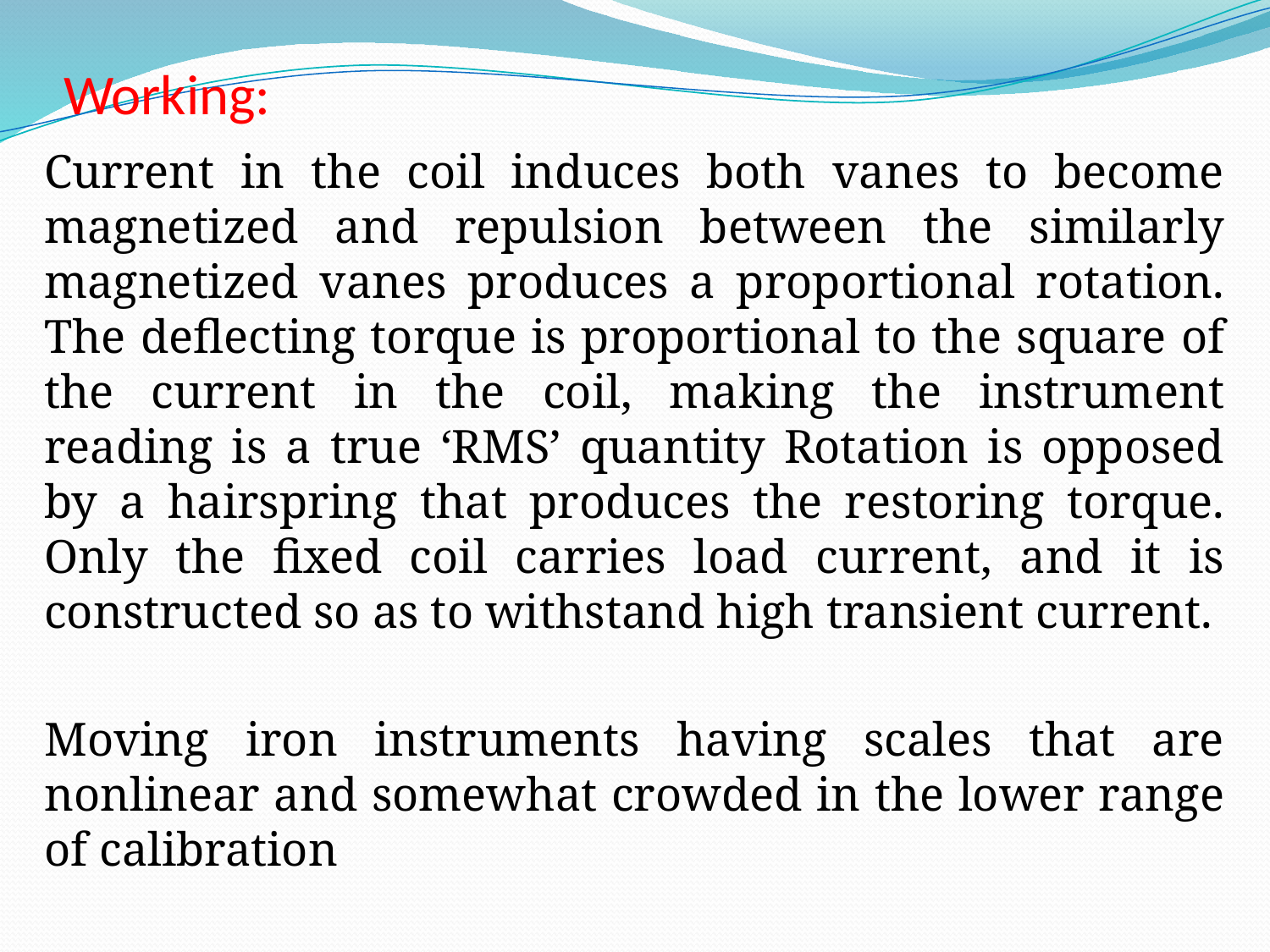

# Working:
Current in the coil induces both vanes to become magnetized and repulsion between the similarly magnetized vanes produces a proportional rotation. The deflecting torque is proportional to the square of the current in the coil, making the instrument reading is a true ‘RMS’ quantity Rotation is opposed by a hairspring that produces the restoring torque. Only the fixed coil carries load current, and it is constructed so as to withstand high transient current.

Moving iron instruments having scales that are nonlinear and somewhat crowded in the lower range of calibration